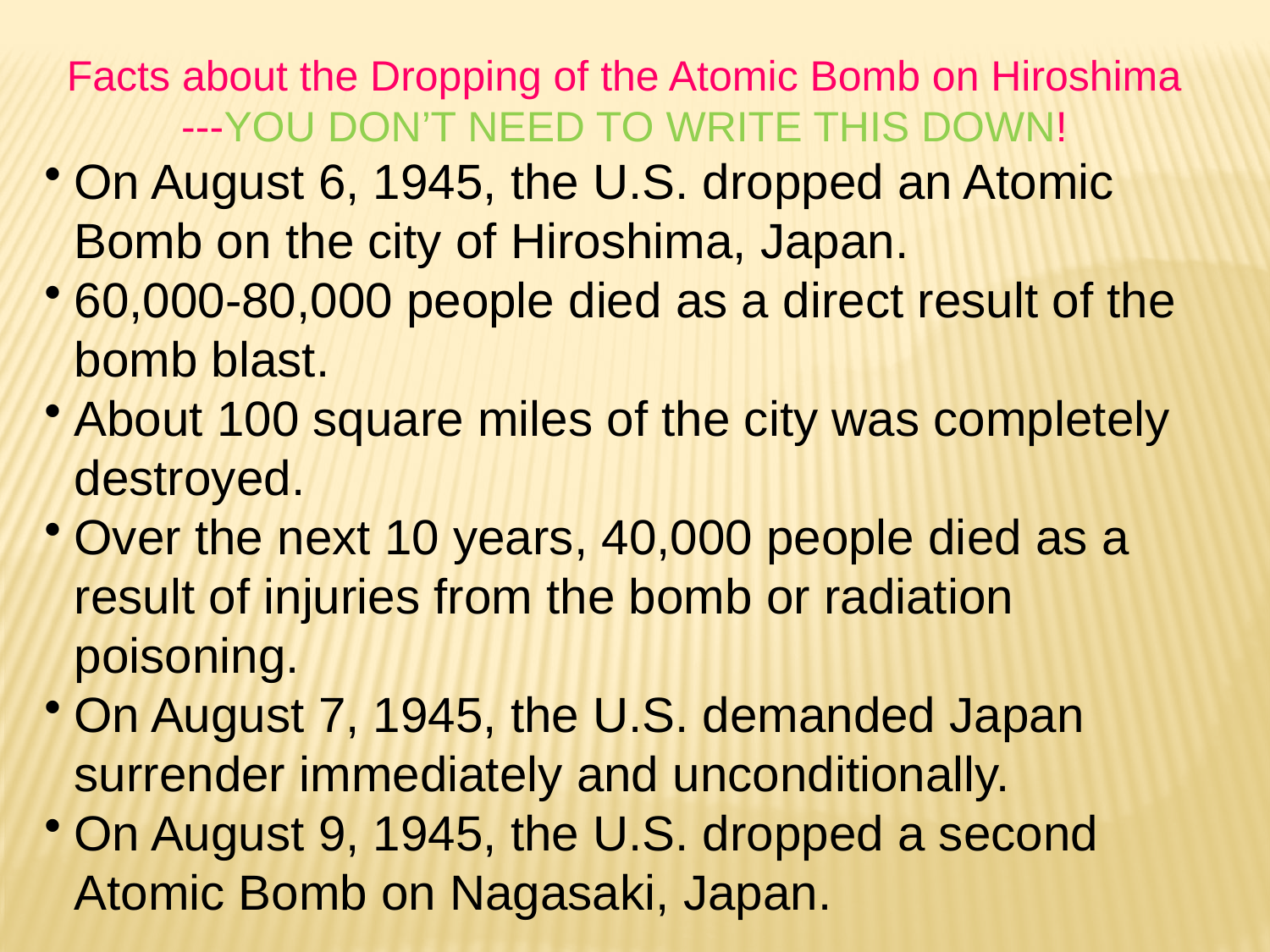

Facts about the Dropping of the Atomic Bomb on Hiroshima ---YOU DON’T NEED TO WRITE THIS DOWN!
On August 6, 1945, the U.S. dropped an Atomic Bomb on the city of Hiroshima, Japan.
60,000-80,000 people died as a direct result of the bomb blast.
About 100 square miles of the city was completely destroyed.
Over the next 10 years, 40,000 people died as a result of injuries from the bomb or radiation poisoning.
On August 7, 1945, the U.S. demanded Japan surrender immediately and unconditionally.
On August 9, 1945, the U.S. dropped a second Atomic Bomb on Nagasaki, Japan.